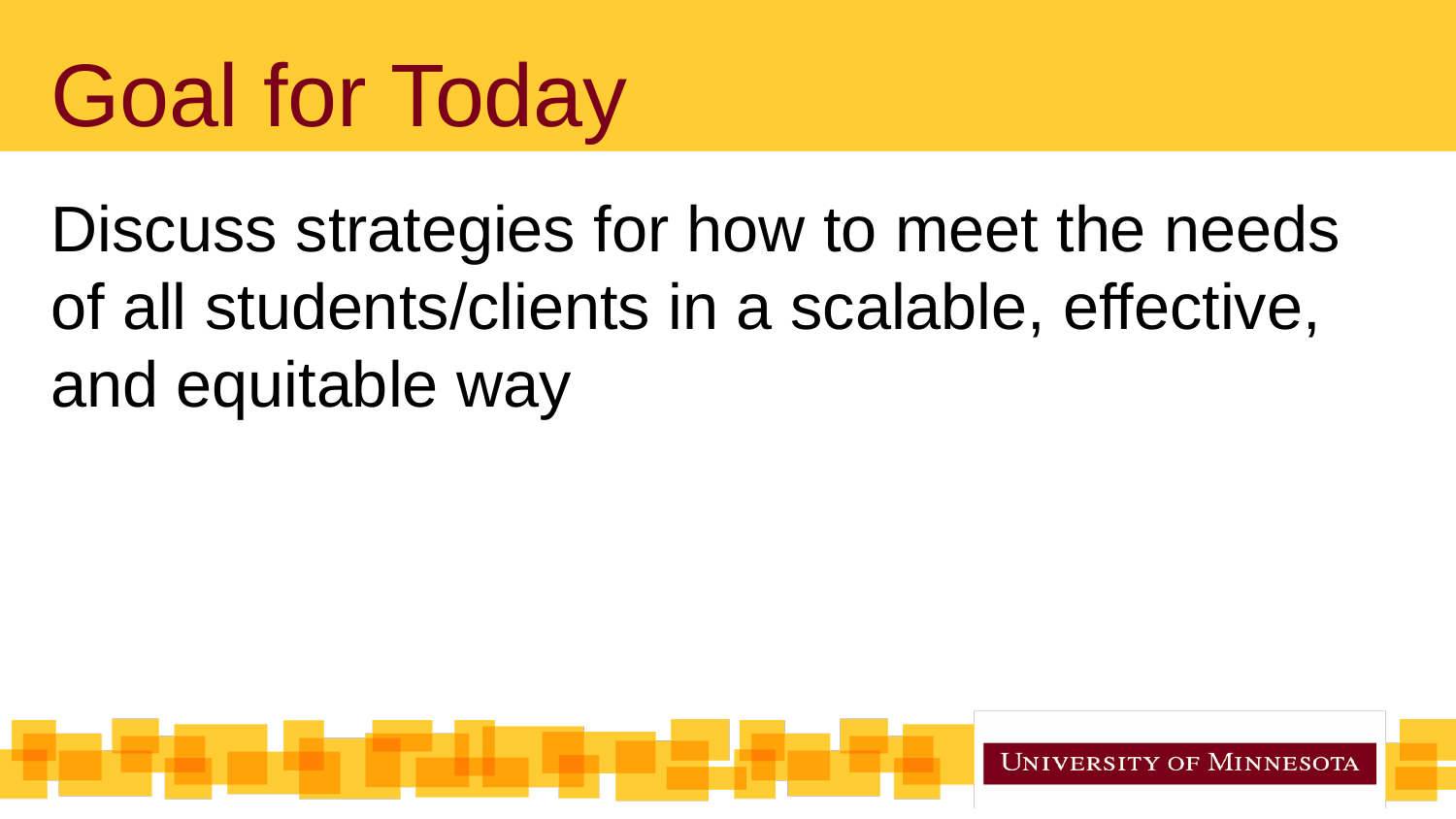

# Goal for Today
Discuss strategies for how to meet the needs of all students/clients in a scalable, effective, and equitable way